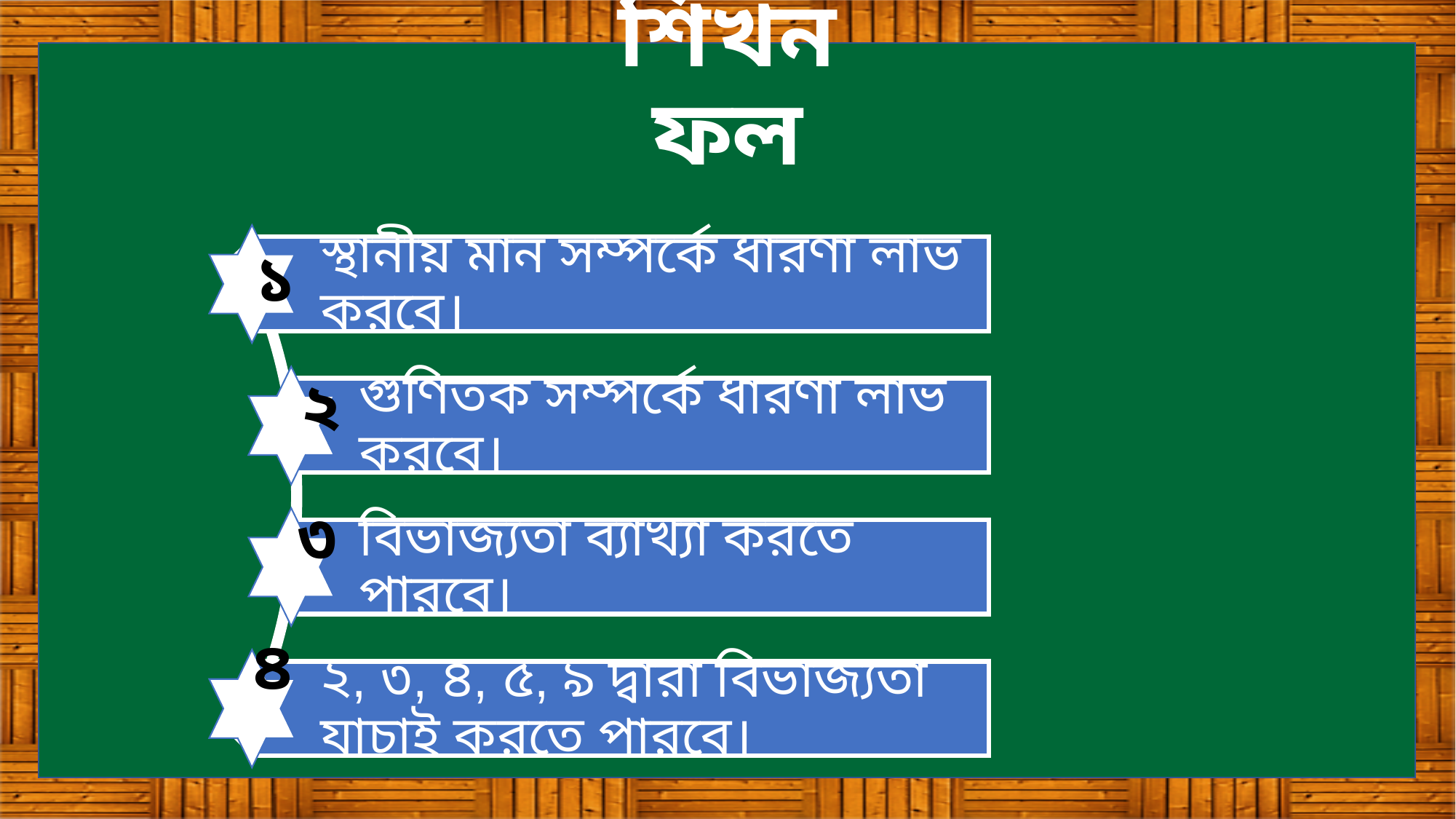

# শিখনফল
স্থানীয় মান সম্পর্কে ধারণা লাভ করবে।
গুণিতক সম্পর্কে ধারণা লাভ করবে।
বিভাজ্যতা ব্যাখ্যা করতে পারবে।
২, ৩, ৪, ৫, ৯ দ্বারা বিভাজ্যতা যাচাই করতে পারবে।
১
২
৩
৪